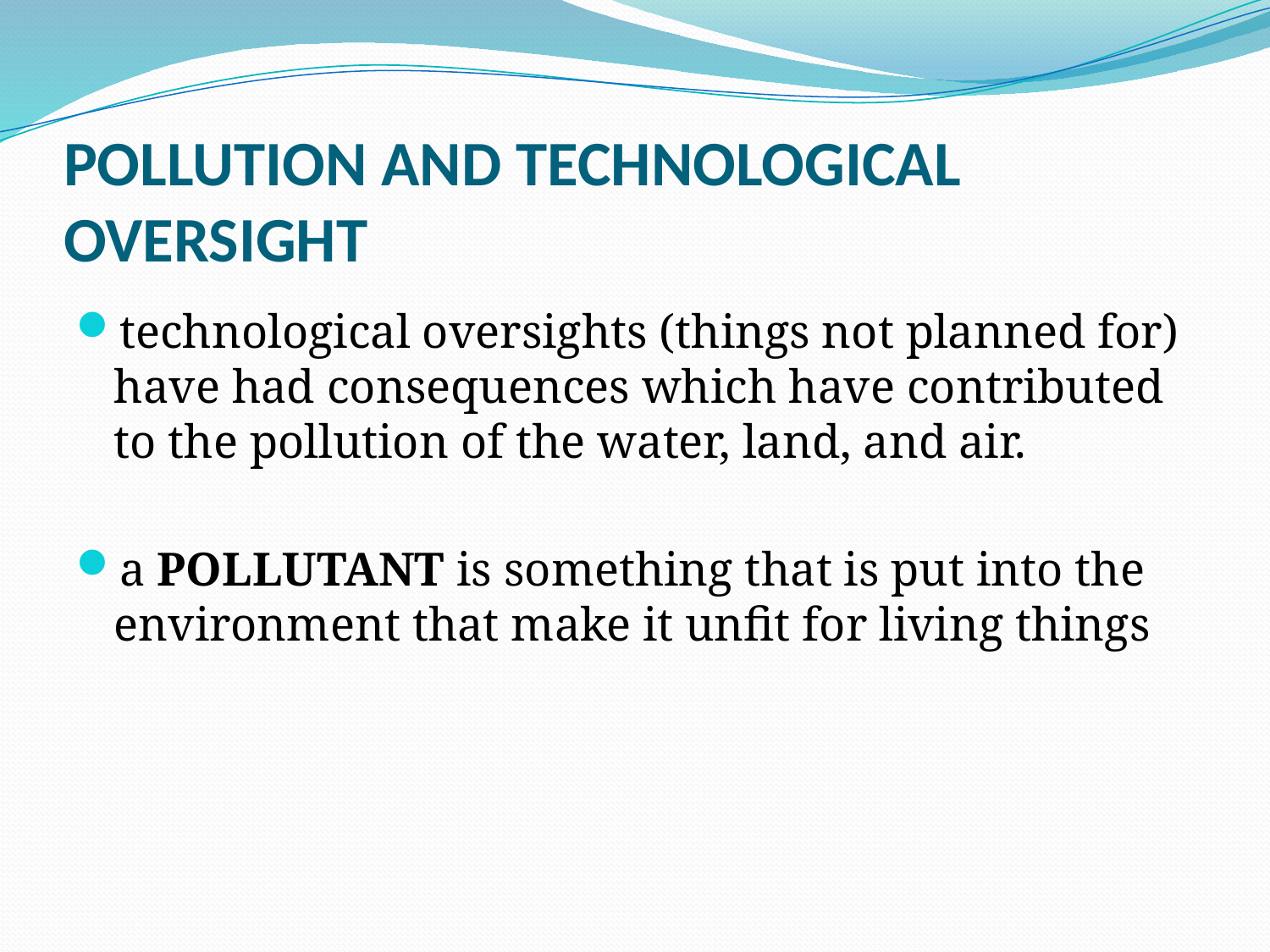

# POLLUTION AND TECHNOLOGICAL OVERSIGHT
technological oversights (things not planned for) have had consequences which have contributed to the pollution of the water, land, and air.

a POLLUTANT is something that is put into the environment that make it unfit for living things